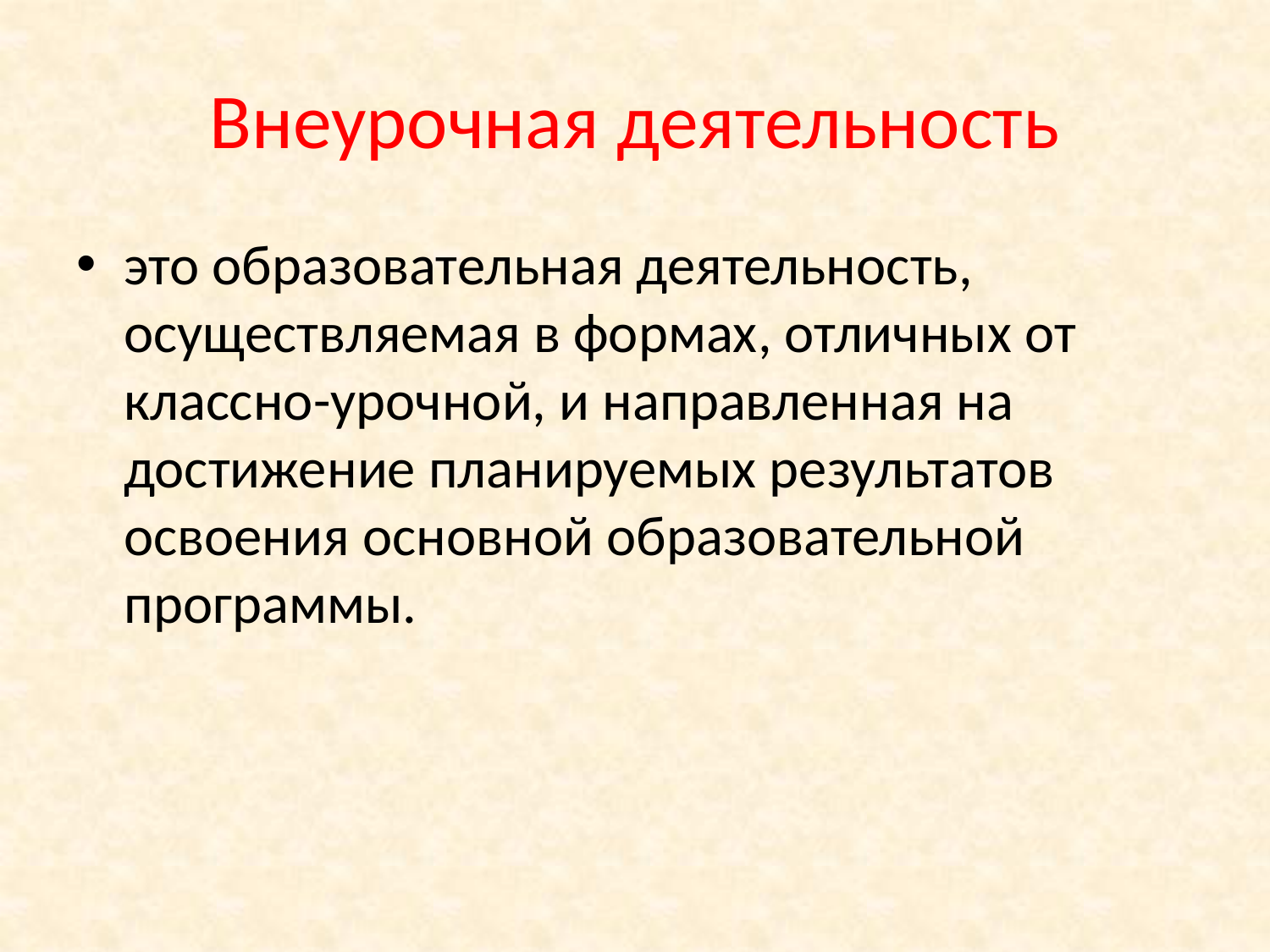

# Внеурочная деятельность
это образовательная деятельность, осуществляемая в формах, отличных от классно-урочной, и направленная на достижение планируемых результатов освоения основной образовательной программы.